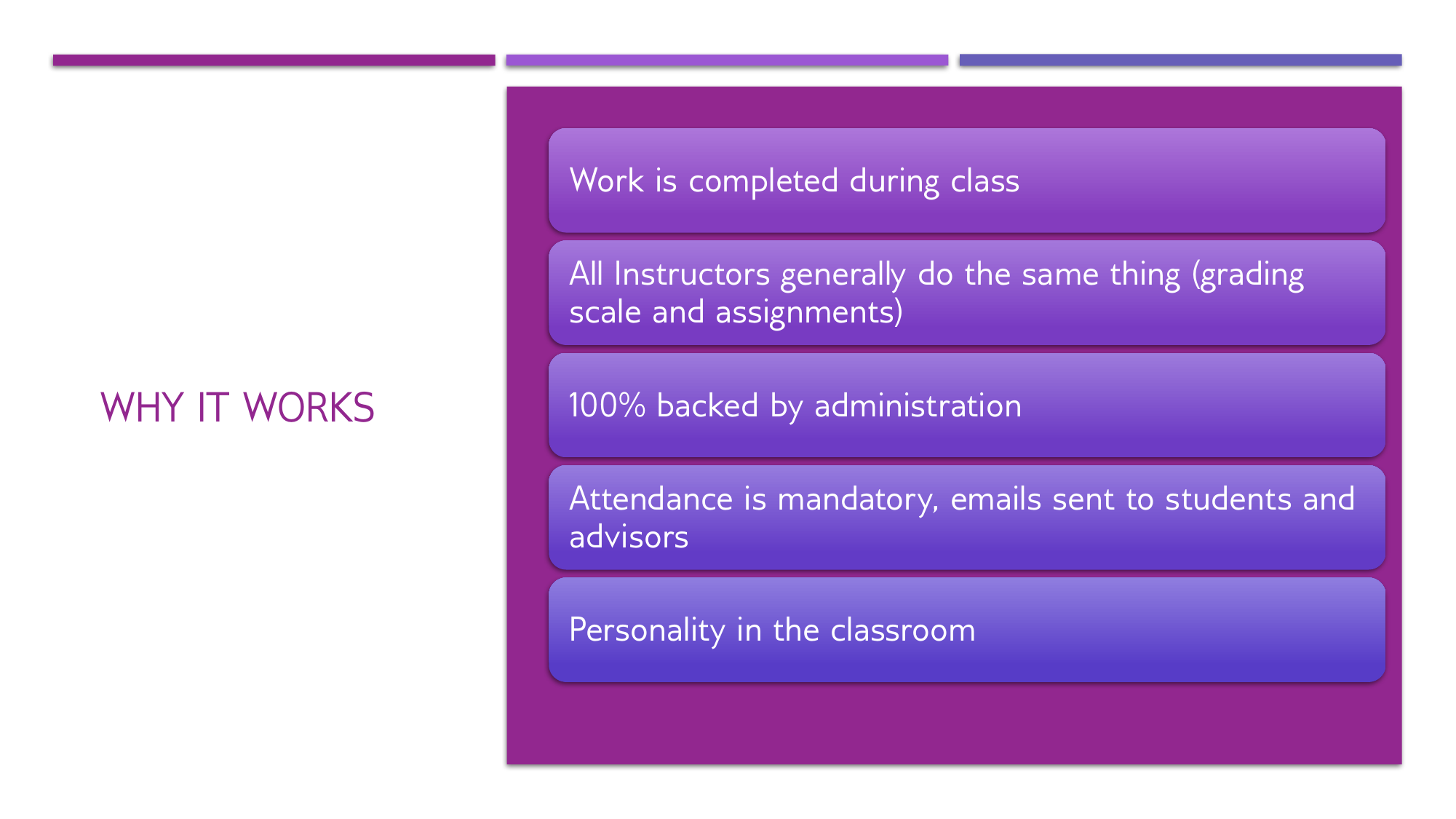

# Why it works
Work is completed during class
All Instructors generally do the same thing (grading scale and assignments)
100% backed by administration
Attendance is mandatory, emails sent to students and advisors
Personality in the classroom